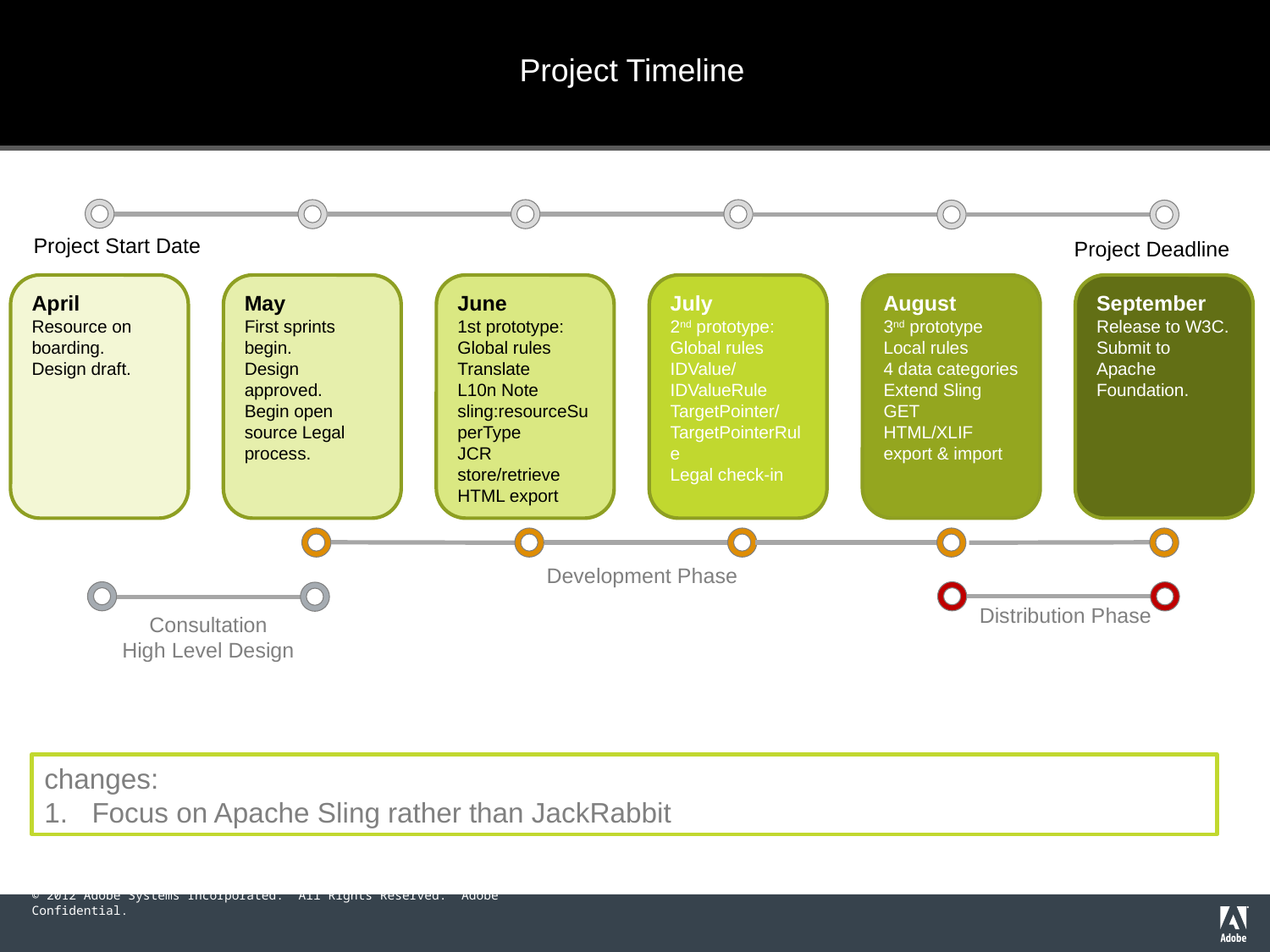

Project Timeline
Project X Timeline to Market

Project Start Date
Project Deadline
April
Resource on boarding.
Design draft.
May
First sprints  begin.
Design approved.
Begin open source Legal process.
June
1st prototype:
Global rules
Translate
L10n Note
sling:resourceSuperType
JCR store/retrieve
HTML export

July
2nd prototype:
Global rules
IDValue/ IDValueRule
TargetPointer/
TargetPointerRule
Legal check-in
August
3nd prototype
Local rules
4 data categories
Extend Sling GET
HTML/XLIF export & import
September
Release to W3C.
Submit to Apache Foundation.

Development Phase

Consultation
High Level Design

Distribution Phase
changes:
Focus on Apache Sling rather than JackRabbit